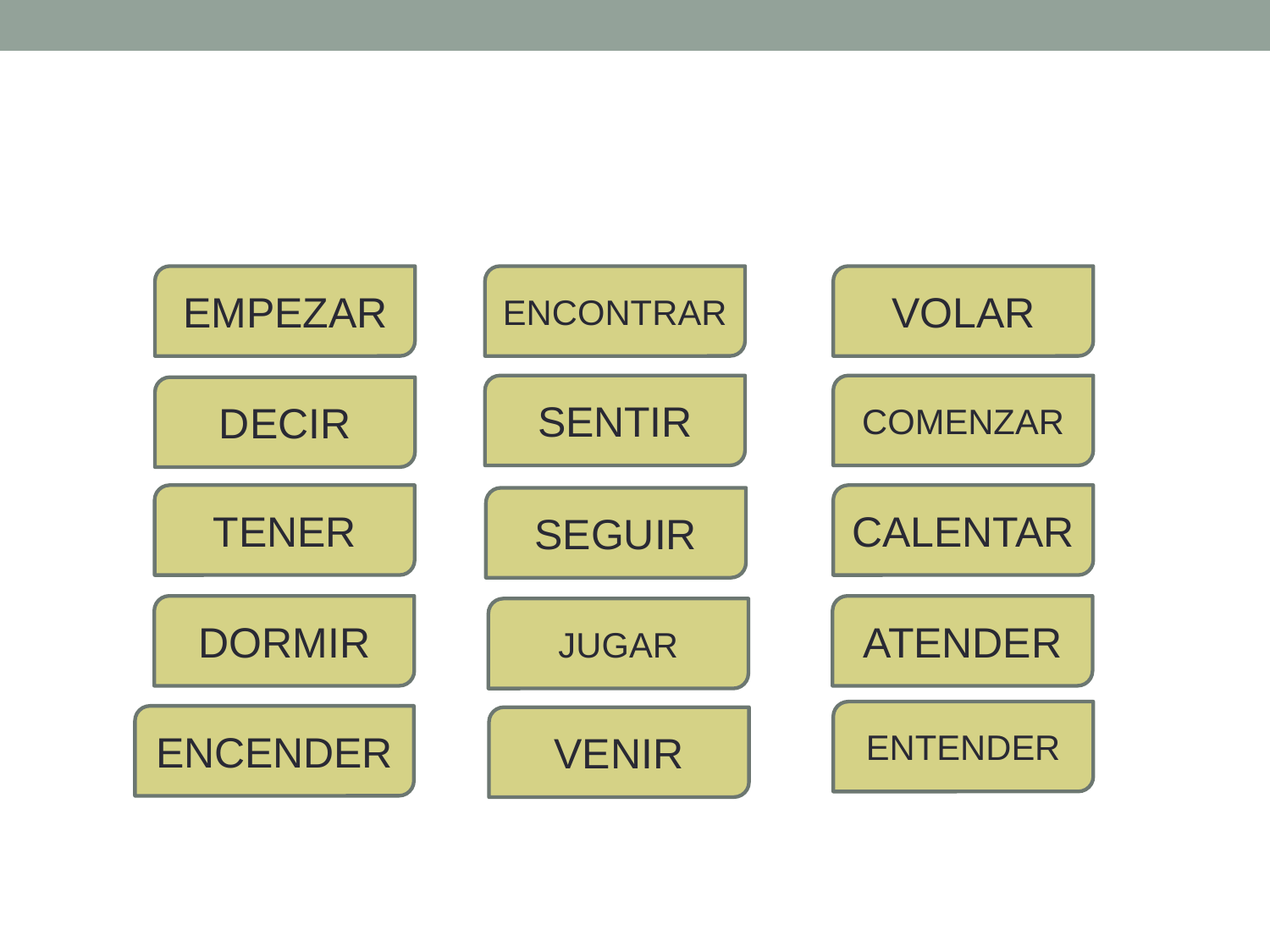

EMPEZAR
ENCONTRAR
VOLAR
SENTIR
COMENZAR
DECIR
TENER
CALENTAR
SEGUIR
DORMIR
ATENDER
JUGAR
ENTENDER
ENCENDER
VENIR